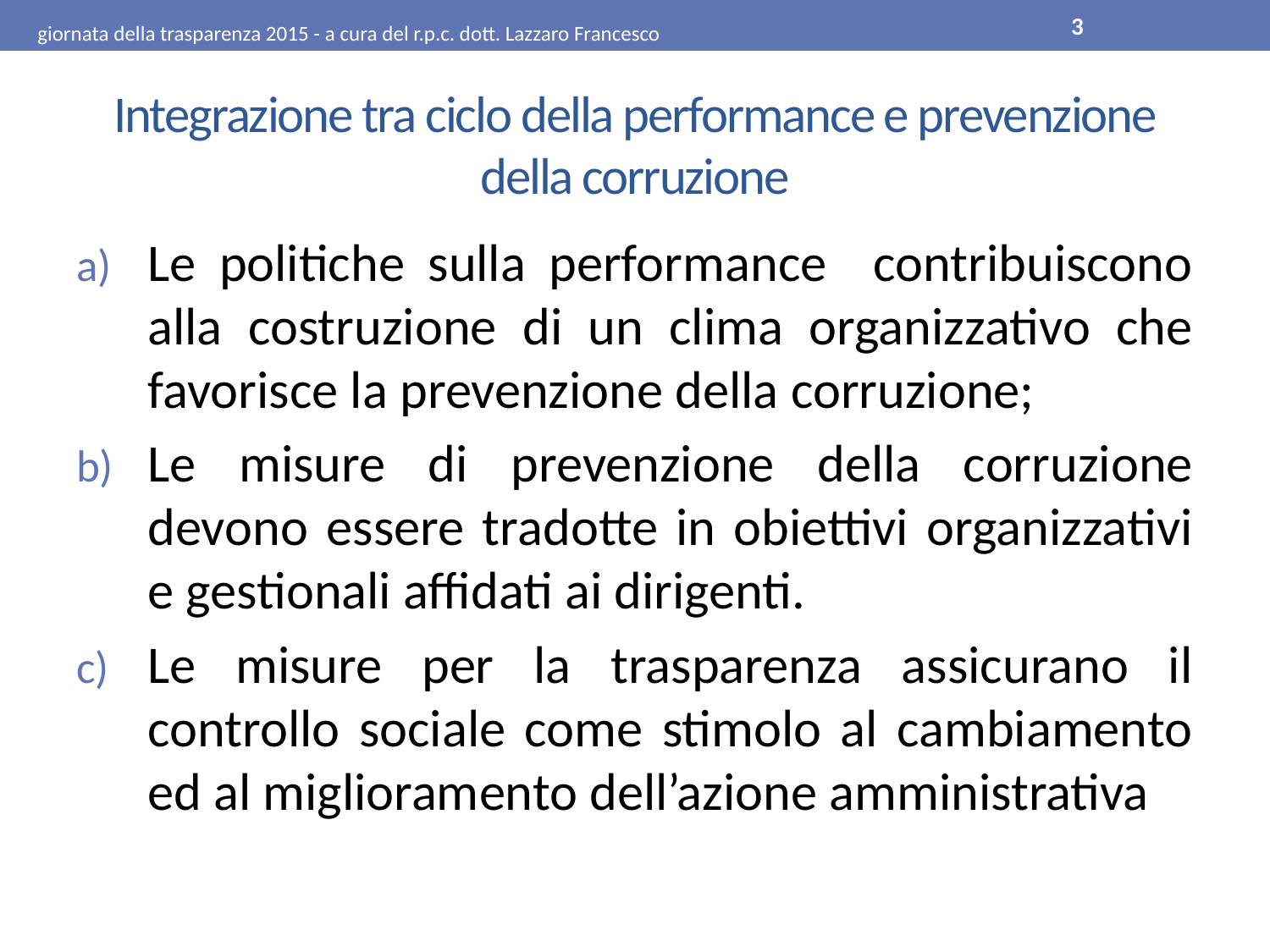

3
giornata della trasparenza 2015 - a cura del r.p.c. dott. Lazzaro Francesco
# Integrazione tra ciclo della performance e prevenzione della corruzione
Le politiche sulla performance  contribuiscono alla costruzione di un clima organizzativo che favorisce la prevenzione della corruzione;
Le misure di prevenzione della corruzione devono essere tradotte in obiettivi organizzativi e gestionali affidati ai dirigenti.
Le misure per la trasparenza assicurano il controllo sociale come stimolo al cambiamento ed al miglioramento dell’azione amministrativa